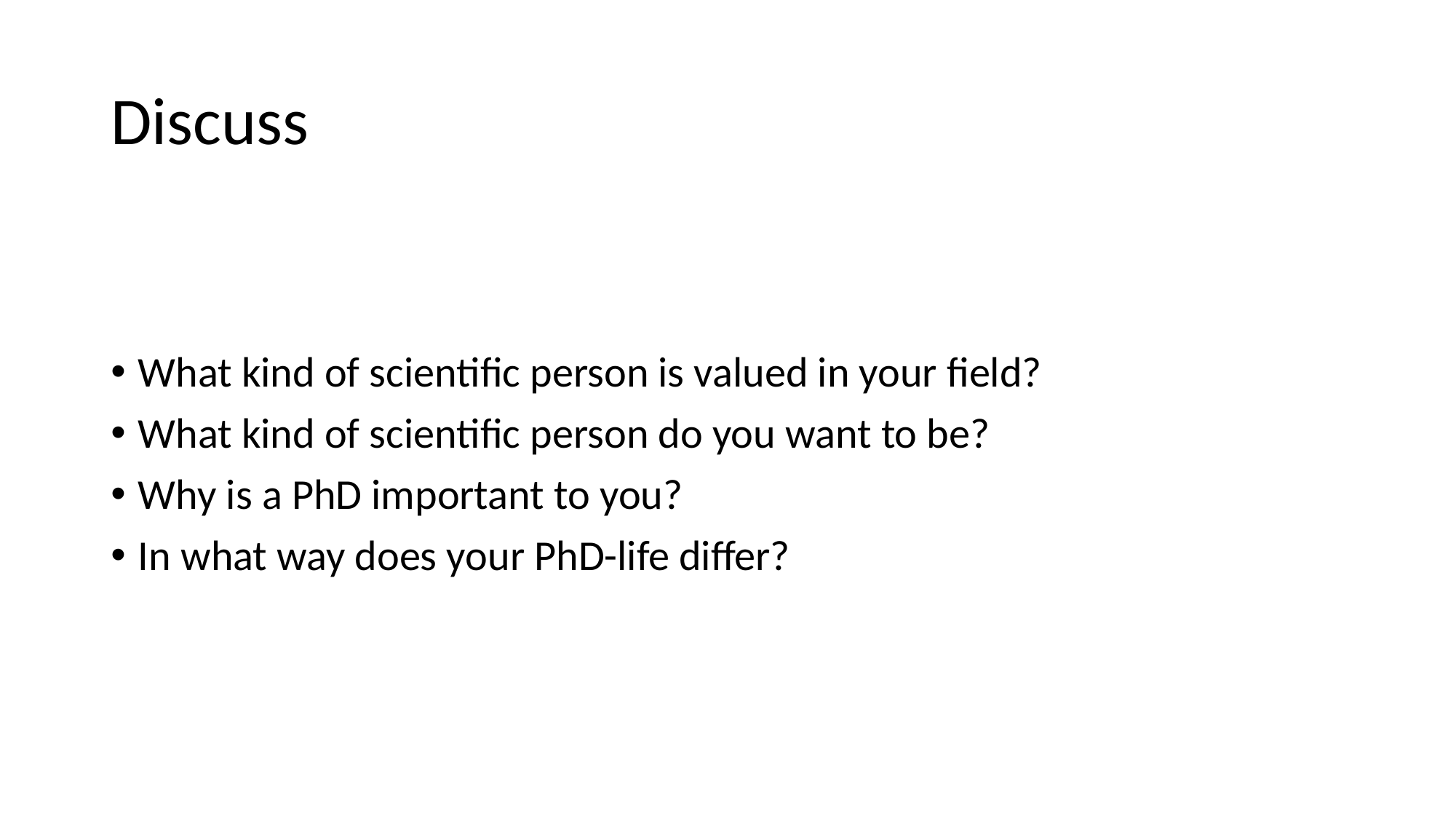

# Discuss

What kind of scientific person is valued in your field?
What kind of scientific person do you want to be?
Why is a PhD important to you?
In what way does your PhD-life differ?